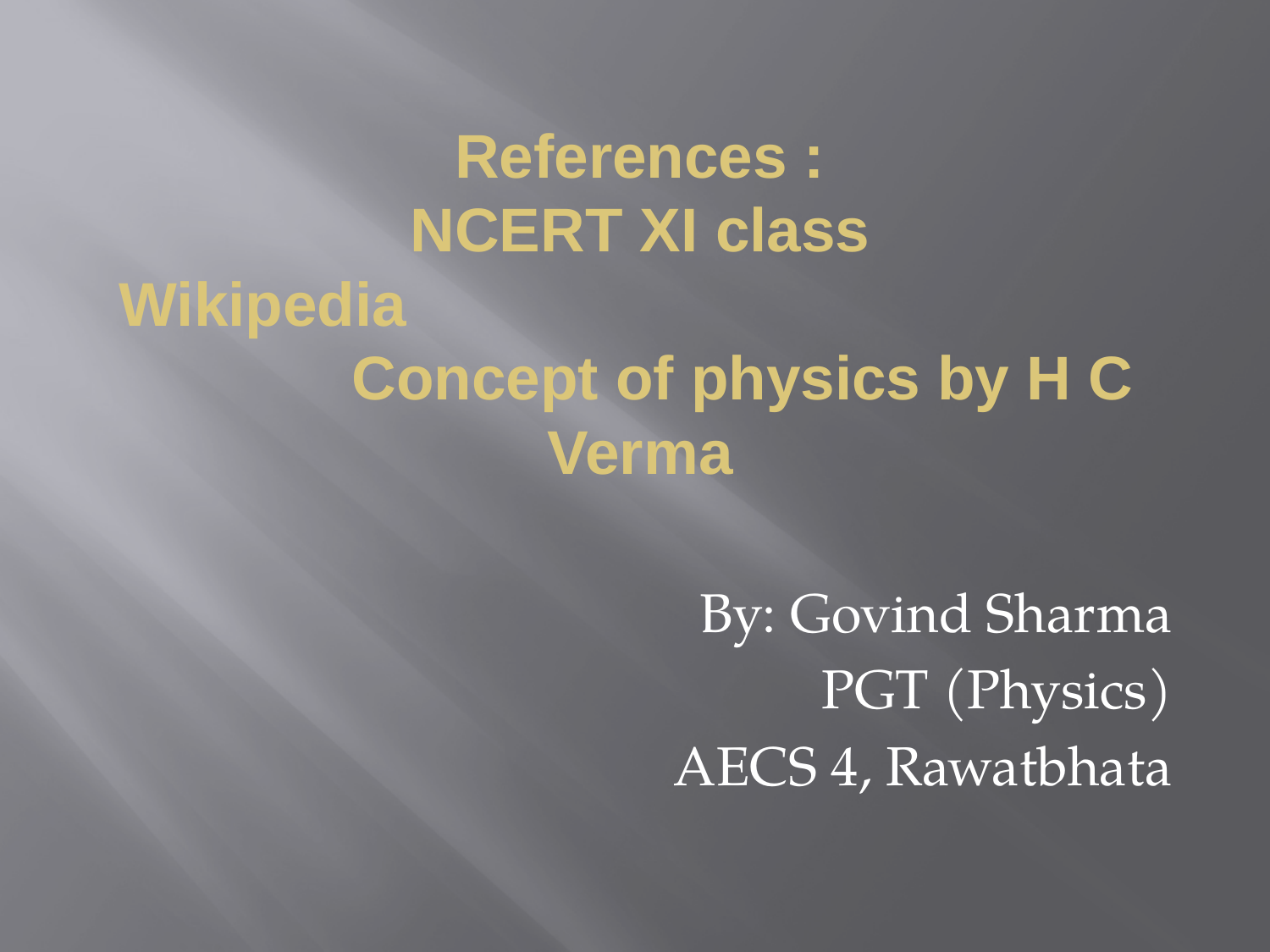

# References : NCERT XI class Wikipedia                                                         Concept of physics by H C Verma
By: Govind Sharma
PGT (Physics)
AECS 4, Rawatbhata